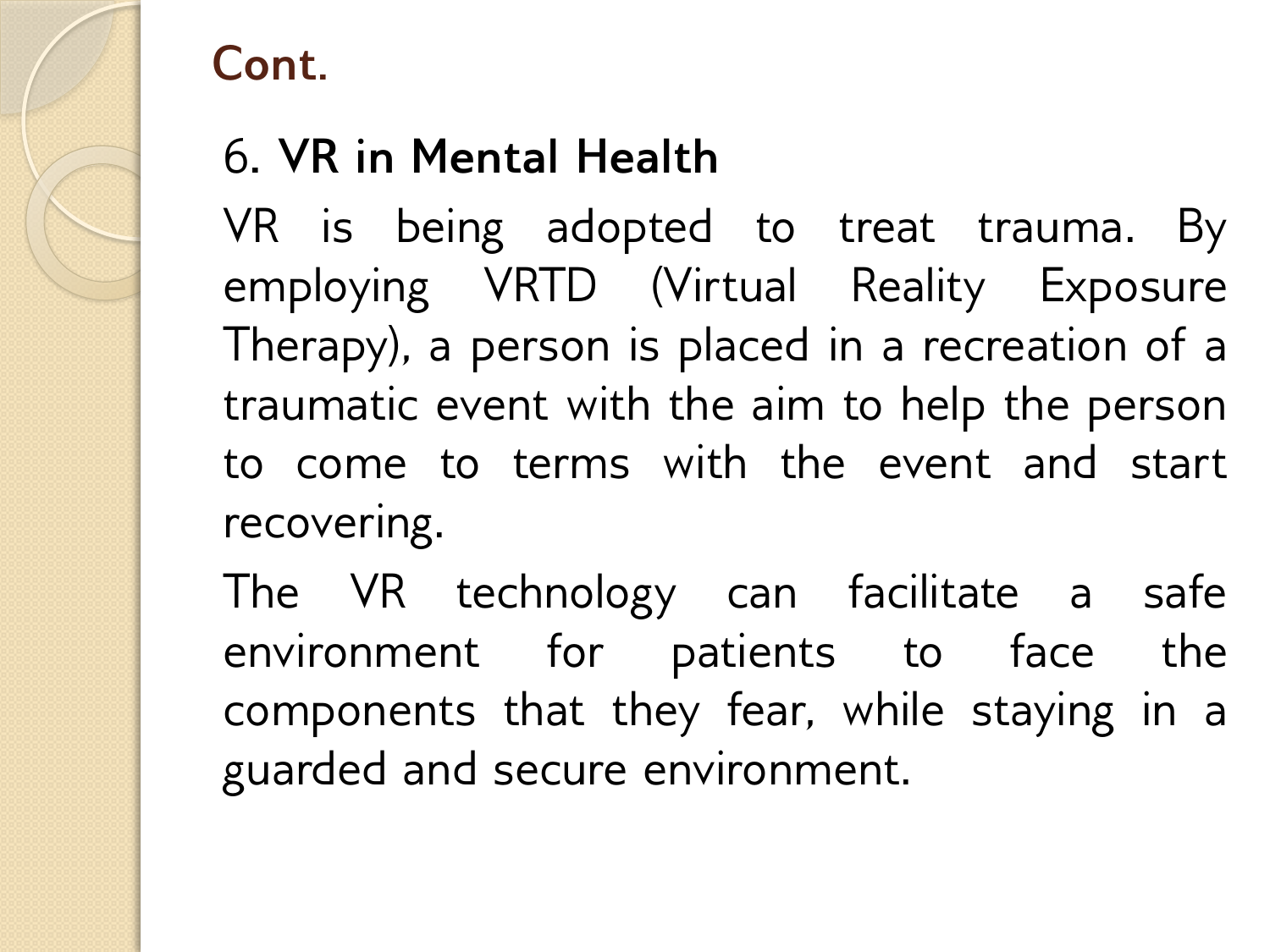

# Cont.
6. VR in Mental Health
VR is being adopted to treat trauma. By employing VRTD (Virtual Reality Exposure Therapy), a person is placed in a recreation of a traumatic event with the aim to help the person to come to terms with the event and start recovering.
The VR technology can facilitate a safe environment for patients to face the components that they fear, while staying in a guarded and secure environment.